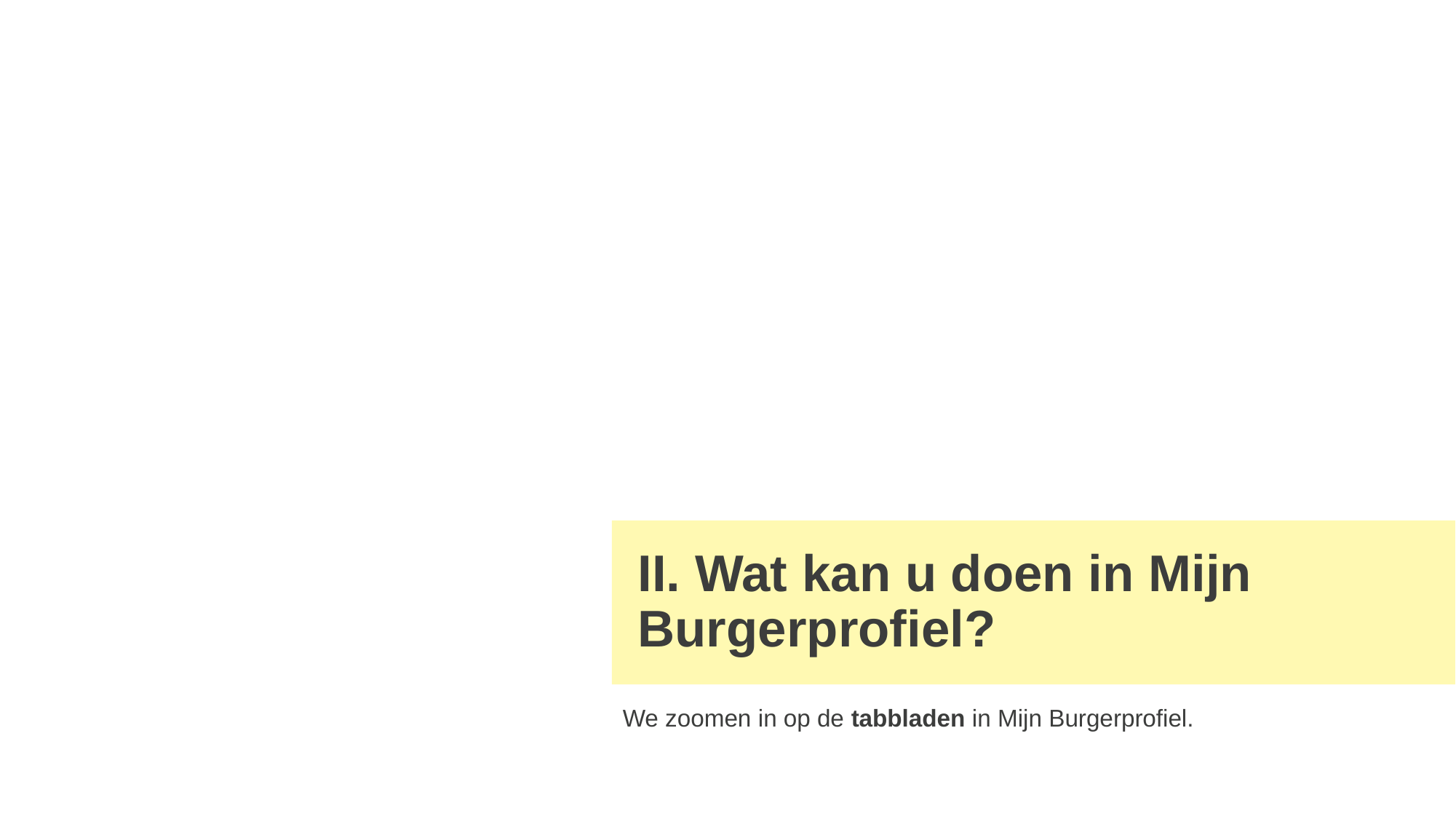

II. Wat kan u doen in Mijn Burgerprofiel?
We zoomen in op de tabbladen in Mijn Burgerprofiel.
35